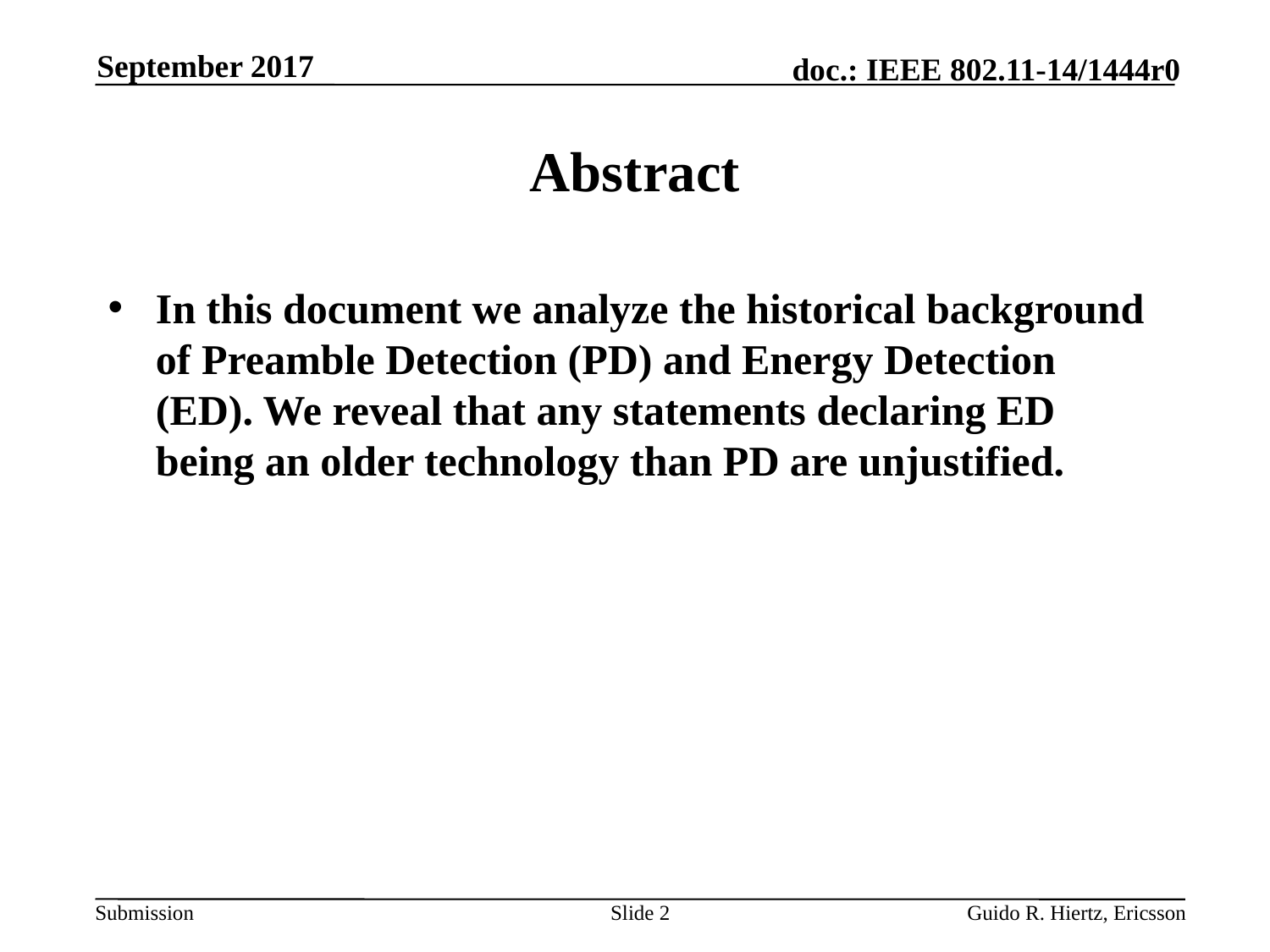

September 2017
# Abstract
In this document we analyze the historical background of Preamble Detection (PD) and Energy Detection (ED). We reveal that any statements declaring ED being an older technology than PD are unjustified.
Slide 2
Guido R. Hiertz, Ericsson